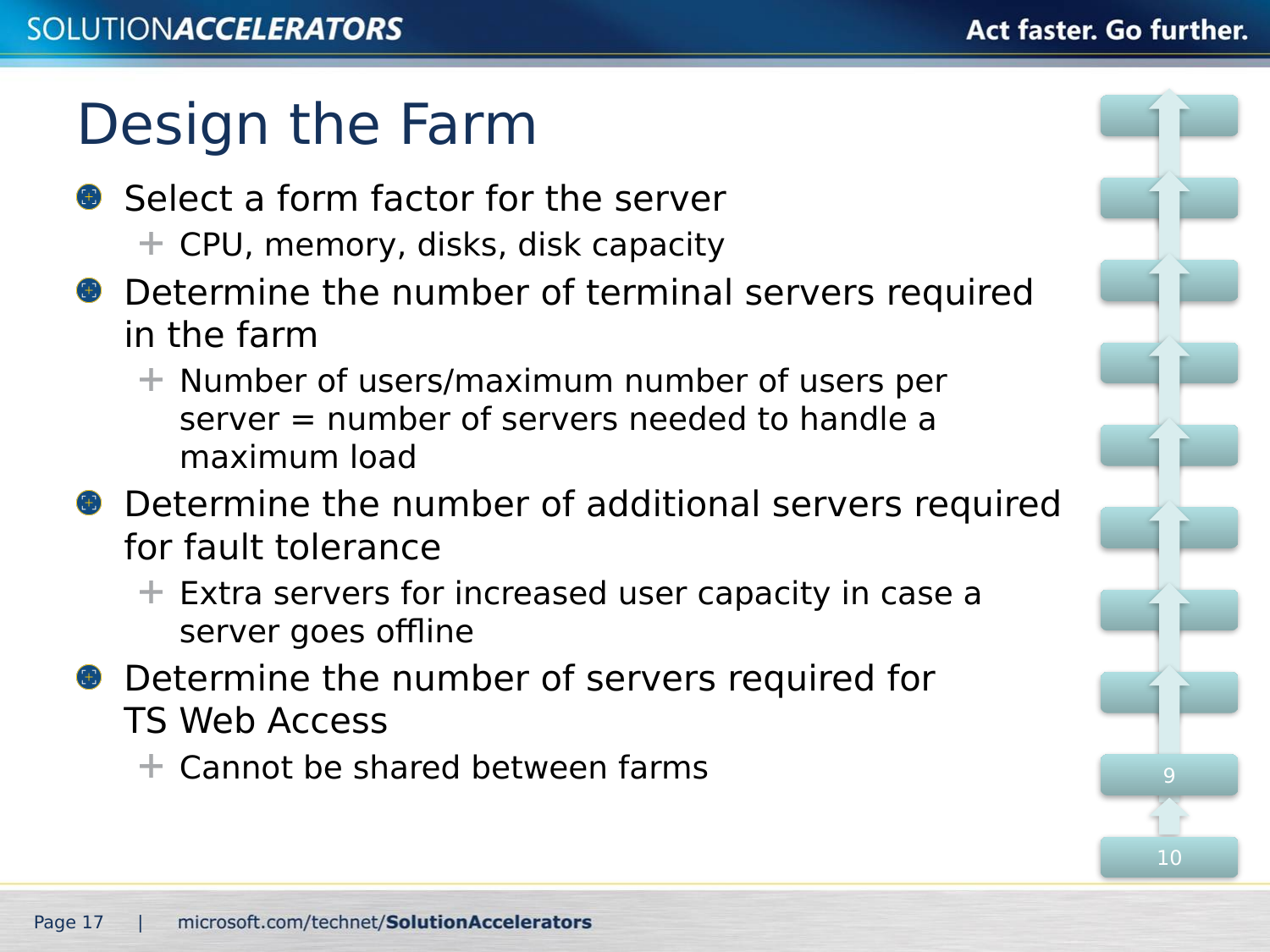

# Design the Farm
1
2
3
4
5
6
7
8
9
10
Select a form factor for the server
CPU, memory, disks, disk capacity
Determine the number of terminal servers required
in the farm
Number of users/maximum number of users per
server = number of servers needed to handle a
maximum load
Determine the number of additional servers required
for fault tolerance
Extra servers for increased user capacity in case a
server goes offline
Determine the number of servers required for
TS Web Access
Cannot be shared between farms
Page 17      |